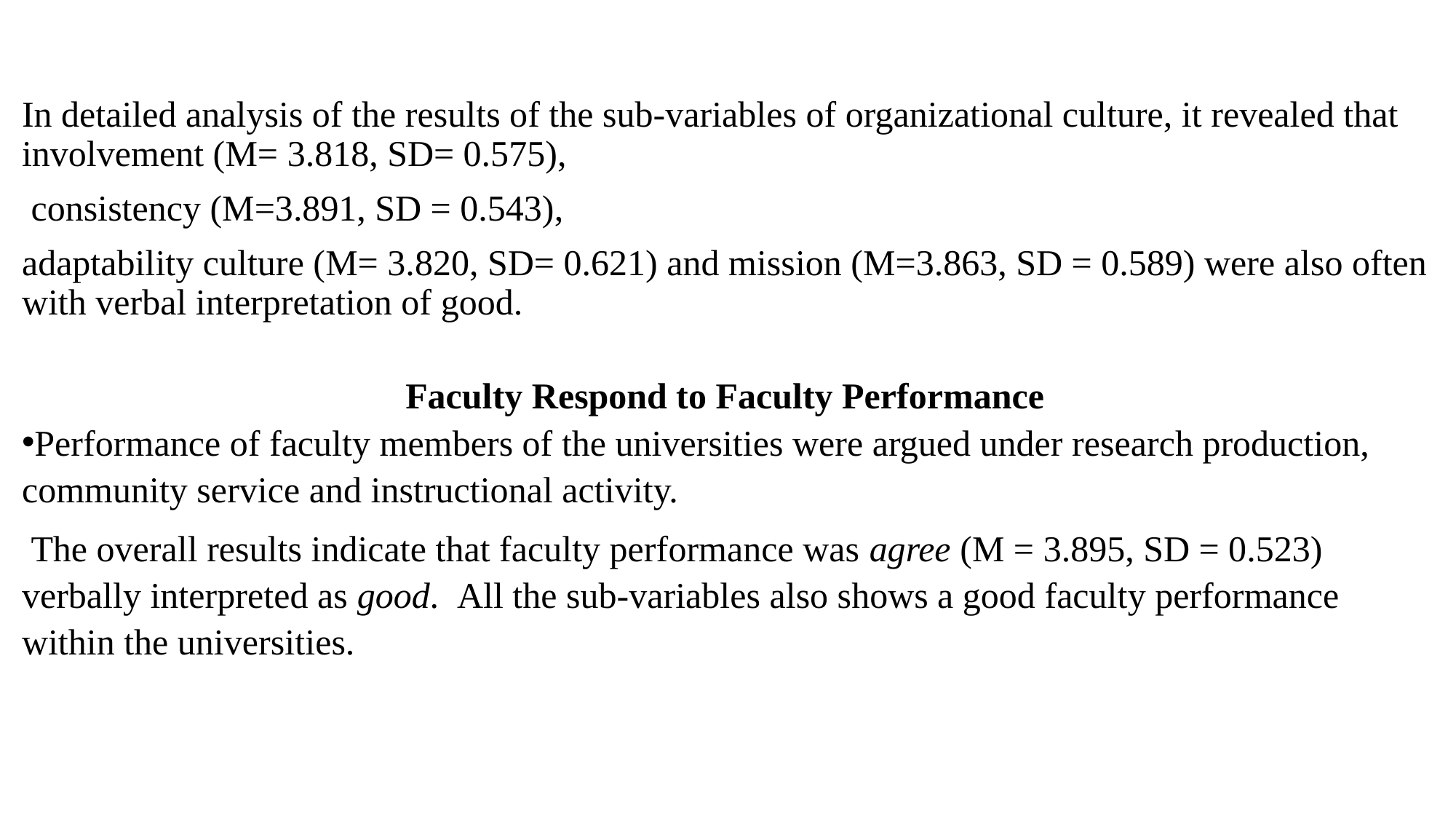

In detailed analysis of the results of the sub-variables of organizational culture, it revealed that involvement (M= 3.818, SD= 0.575),
 consistency (M=3.891, SD = 0.543),
adaptability culture (M= 3.820, SD= 0.621) and mission (M=3.863, SD = 0.589) were also often with verbal interpretation of good.

Faculty Respond to Faculty Performance
Performance of faculty members of the universities were argued under research production, community service and instructional activity.
 The overall results indicate that faculty performance was agree (M = 3.895, SD = 0.523) verbally interpreted as good.  All the sub-variables also shows a good faculty performance within the universities.